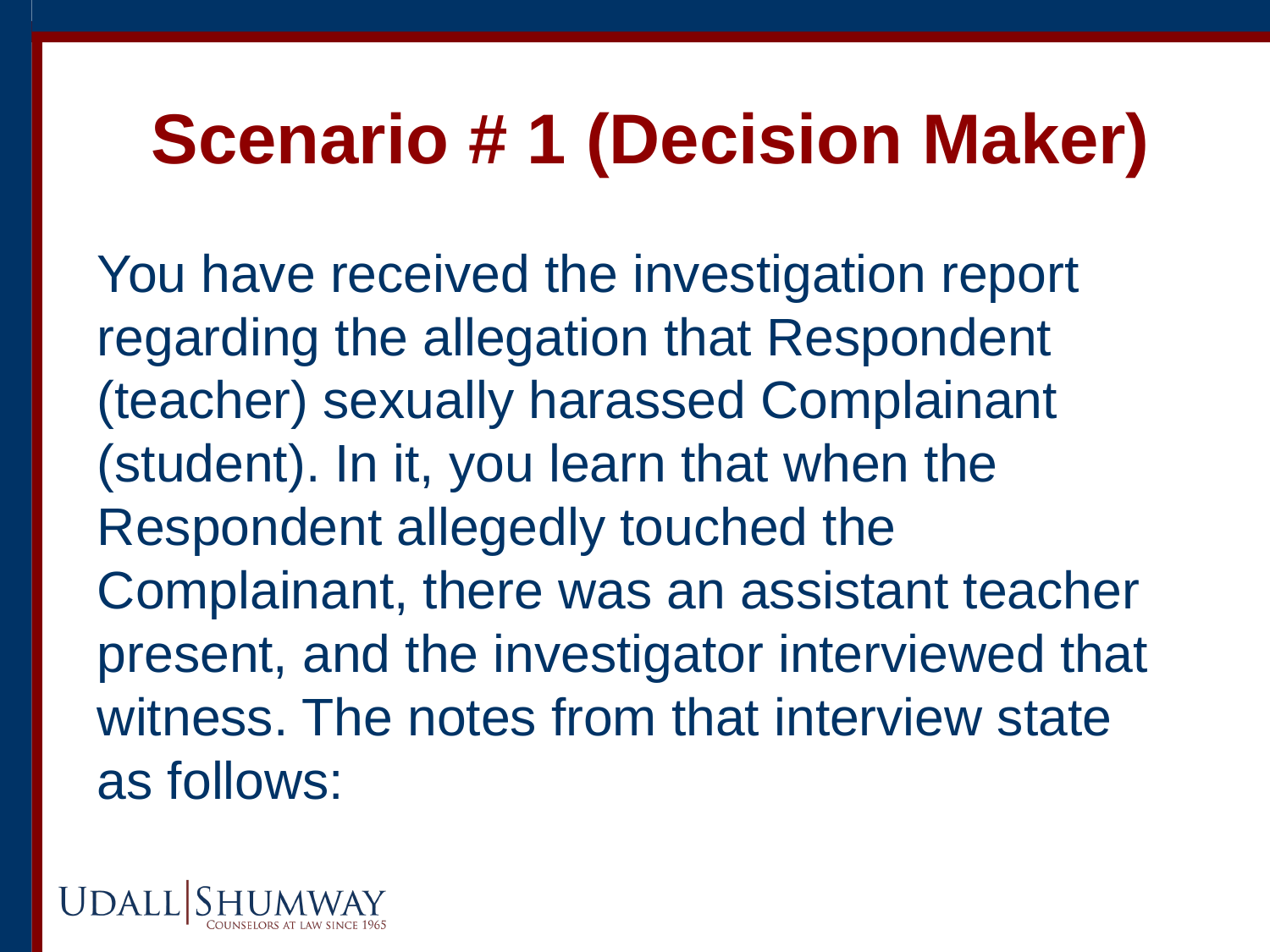

# Scenario # 1 (Decision Maker)
You have received the investigation report regarding the allegation that Respondent (teacher) sexually harassed Complainant (student). In it, you learn that when the Respondent allegedly touched the Complainant, there was an assistant teacher present, and the investigator interviewed that witness. The notes from that interview state as follows: